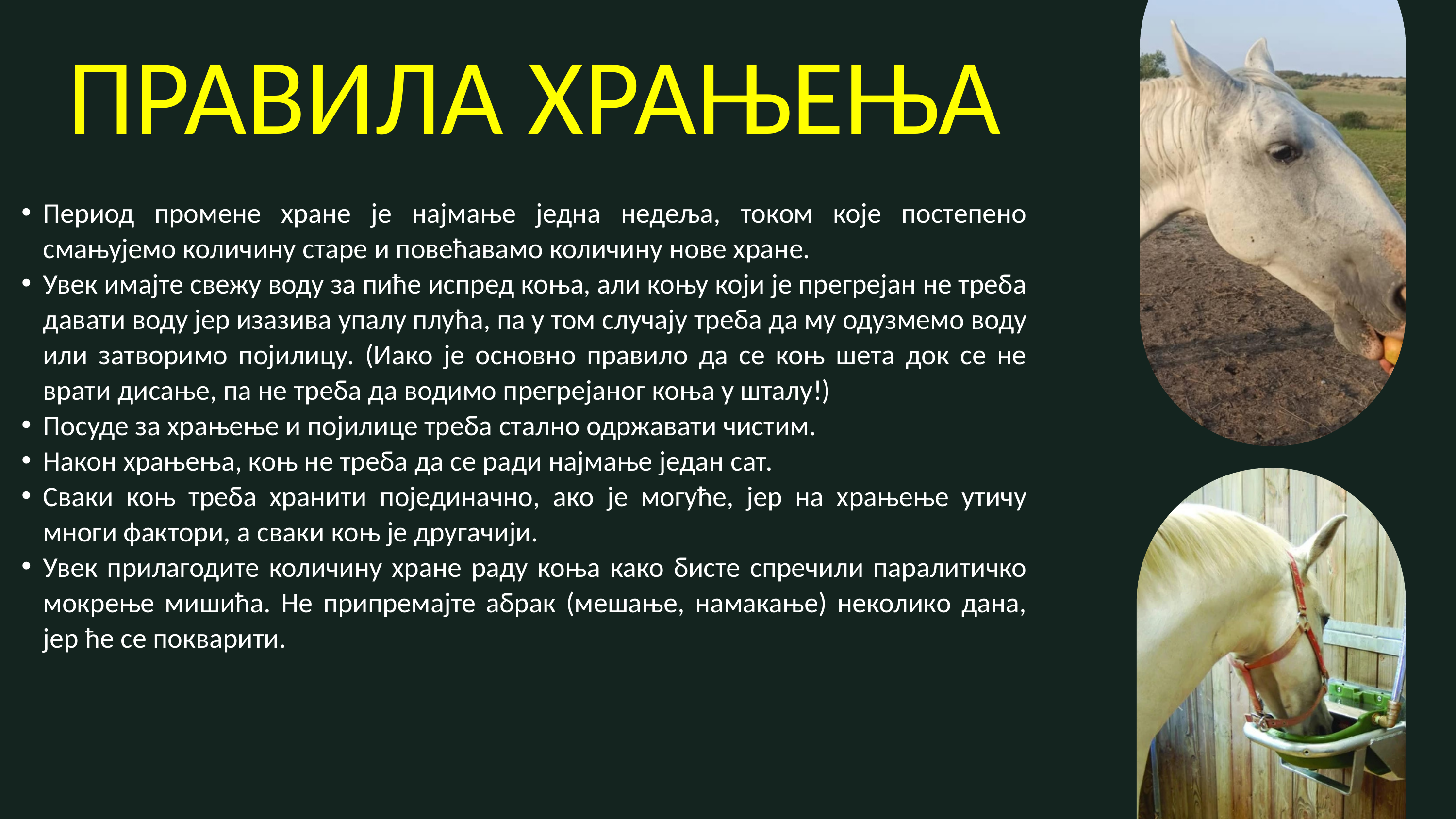

ПРАВИЛА ХРАЊЕЊА
Период промене хране је најмање једна недеља, током које постепено смањујемо количину старе и повећавамо количину нове хране.
Увек имајте свежу воду за пиће испред коња, али коњу који је прегрејан не треба давати воду јер изазива упалу плућа, па у том случају треба да му одузмемо воду или затворимо појилицу. (Иако је основно правило да се коњ шета док се не врати дисање, па не треба да водимо прегрејаног коња у шталу!)
Посуде за храњење и појилице треба стално одржавати чистим.
Након храњења, коњ не треба да се ради најмање један сат.
Сваки коњ треба хранити појединачно, ако је могуће, јер на храњење утичу многи фактори, а сваки коњ је другачији.
Увек прилагодите количину хране раду коња како бисте спречили паралитичко мокрење мишића. Не припремајте абрак (мешање, намакање) неколико дана, јер ће се покварити.